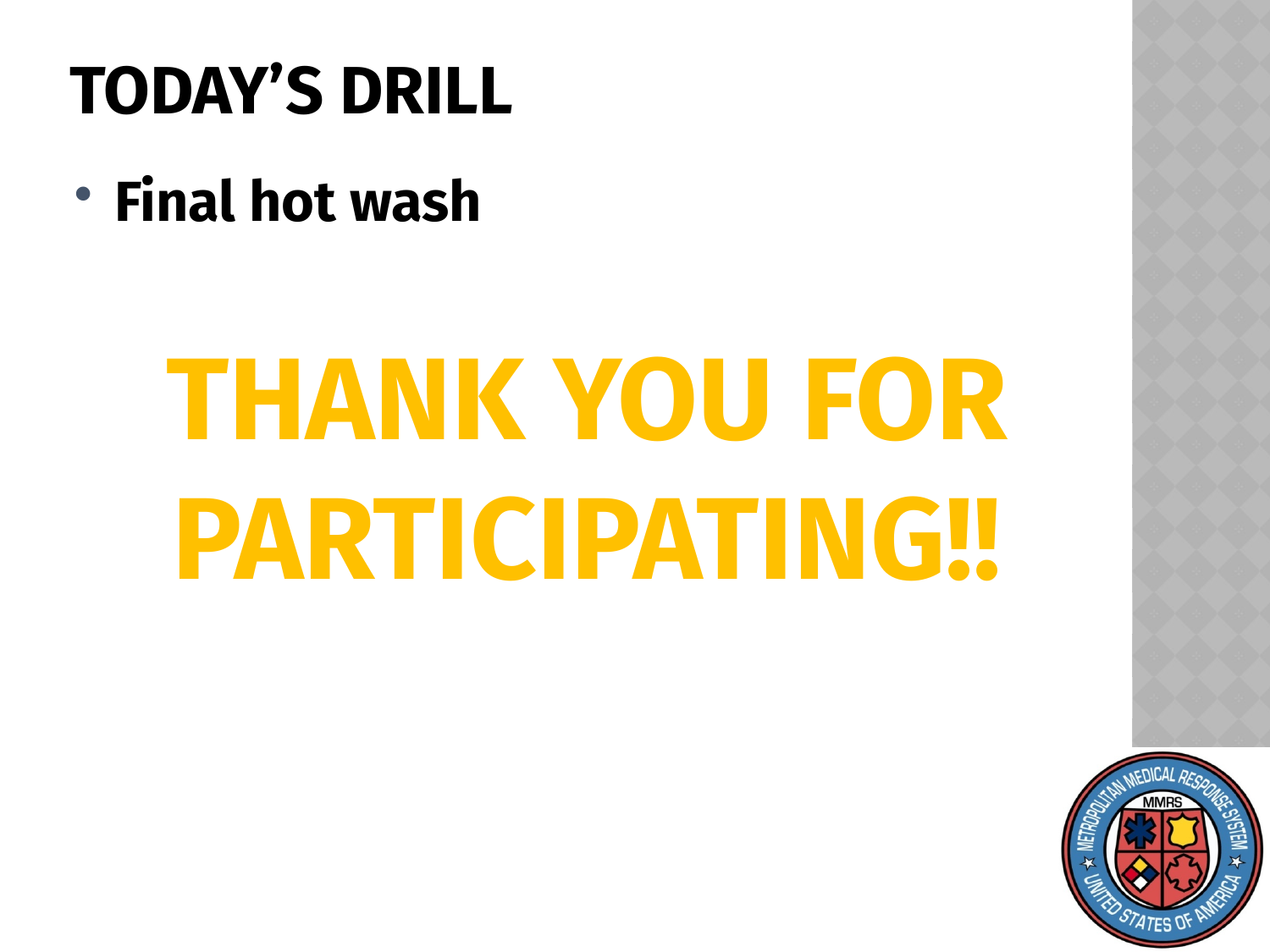

# Today’s Drill
Final hot wash
THANK YOU FOR PARTICIPATING!!